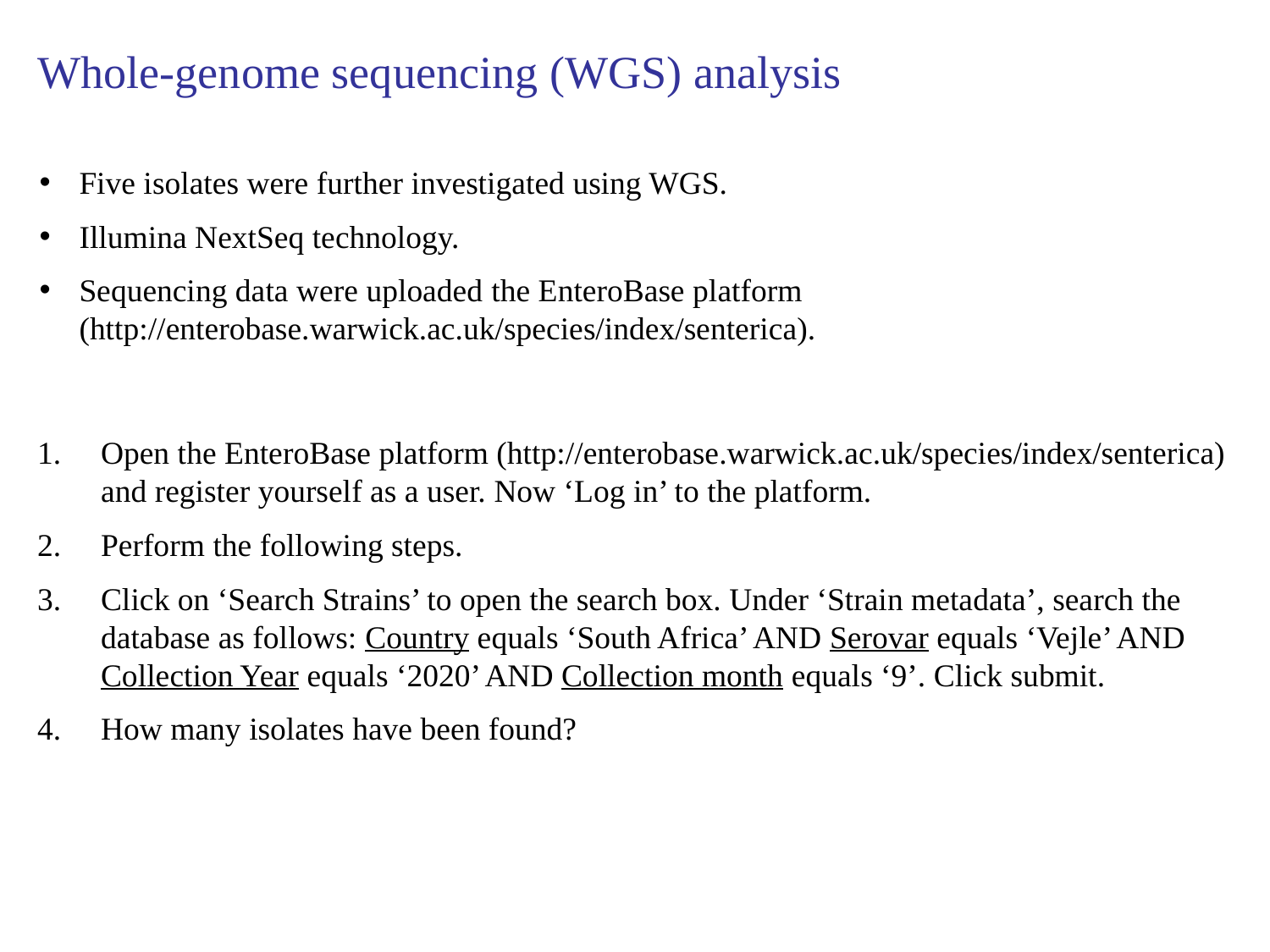

Whole-genome sequencing (WGS) analysis
Five isolates were further investigated using WGS.
Illumina NextSeq technology.
Sequencing data were uploaded the EnteroBase platform (http://enterobase.warwick.ac.uk/species/index/senterica).
Open the EnteroBase platform (http://enterobase.warwick.ac.uk/species/index/senterica) and register yourself as a user. Now ‘Log in’ to the platform.
Perform the following steps.
Click on ‘Search Strains’ to open the search box. Under ‘Strain metadata’, search the database as follows: Country equals ‘South Africa’ AND Serovar equals ‘Vejle’ AND Collection Year equals ‘2020’ AND Collection month equals ‘9’. Click submit.
How many isolates have been found?